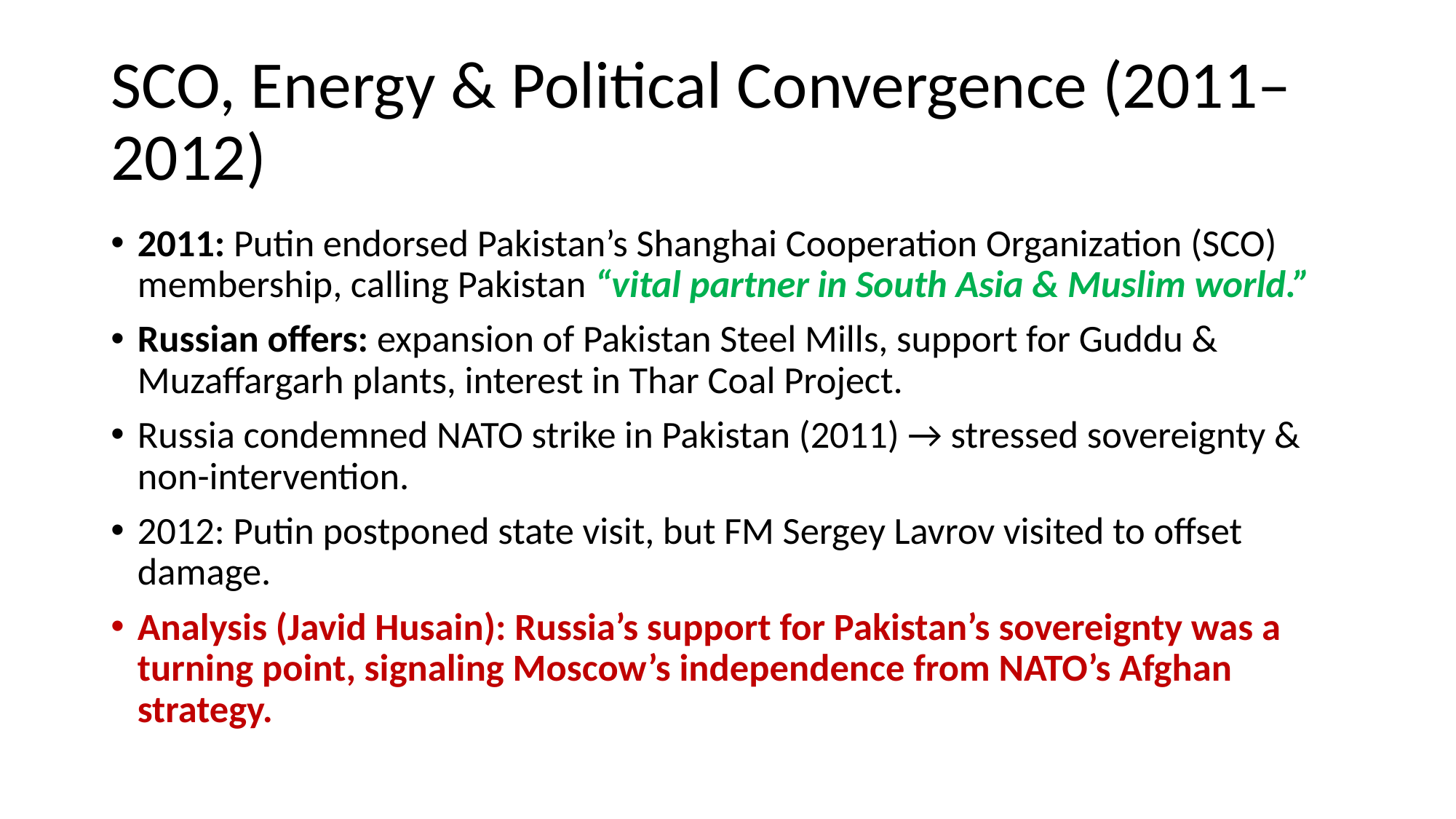

# SCO, Energy & Political Convergence (2011–2012)
2011: Putin endorsed Pakistan’s Shanghai Cooperation Organization (SCO) membership, calling Pakistan “vital partner in South Asia & Muslim world.”
Russian offers: expansion of Pakistan Steel Mills, support for Guddu & Muzaffargarh plants, interest in Thar Coal Project.
Russia condemned NATO strike in Pakistan (2011) → stressed sovereignty & non-intervention.
2012: Putin postponed state visit, but FM Sergey Lavrov visited to offset damage.
Analysis (Javid Husain): Russia’s support for Pakistan’s sovereignty was a turning point, signaling Moscow’s independence from NATO’s Afghan strategy.